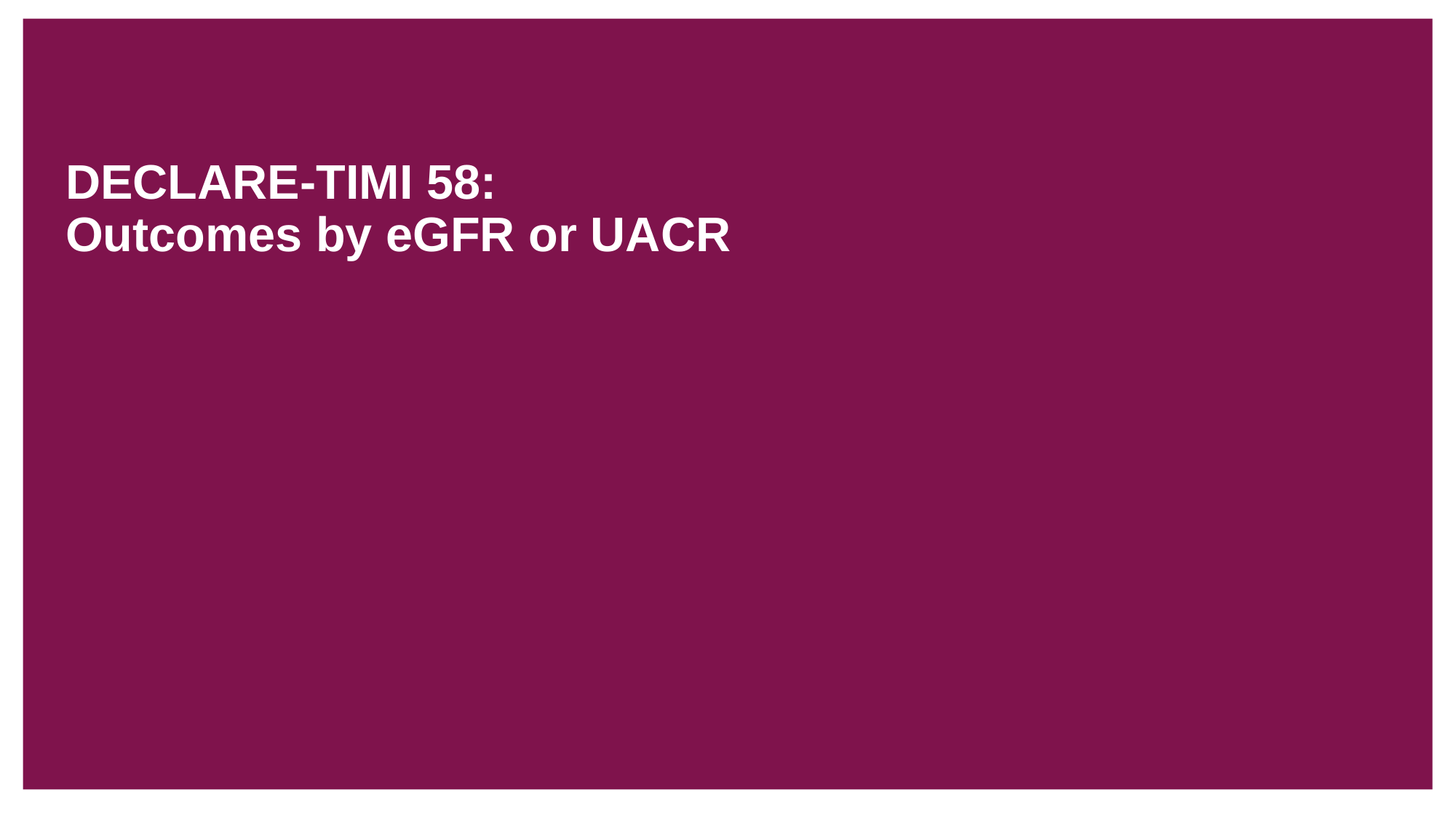

# DECLARE-TIMI 58: Outcomes by eGFR or UACR